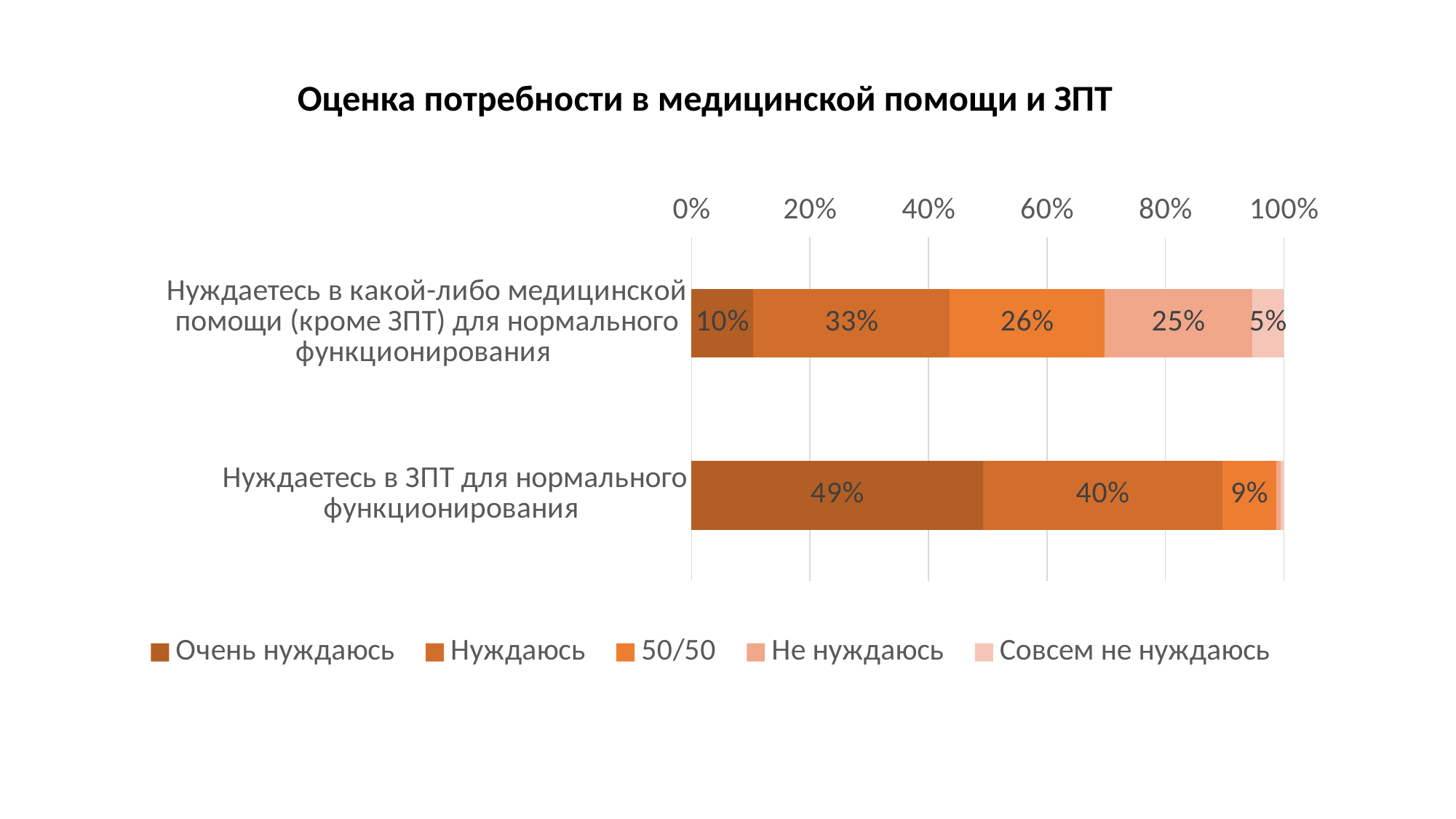

Оценка потребности в медицинской помощи и ЗПТ

### Chart

| Category | Очень нуждаюсь | Нуждаюсь | 50/50 | Не нуждаюсь | Совсем не нуждаюсь  |
|---|---|---|---|---|---|
| Нуждаетесь в ЗПТ для нормального функционирования  | 0.4920212765957447 | 0.40425531914893614 | 0.09042553191489362 | 0.007978723404255319 | 0.005319148936170213 |
| Нуждаетесь в какой-либо медицинской помощи (кроме ЗПТ) для нормального функционирования  | 0.10372340425531915 | 0.3324468085106383 | 0.26063829787234044 | 0.25 | 0.05319148936170213 |